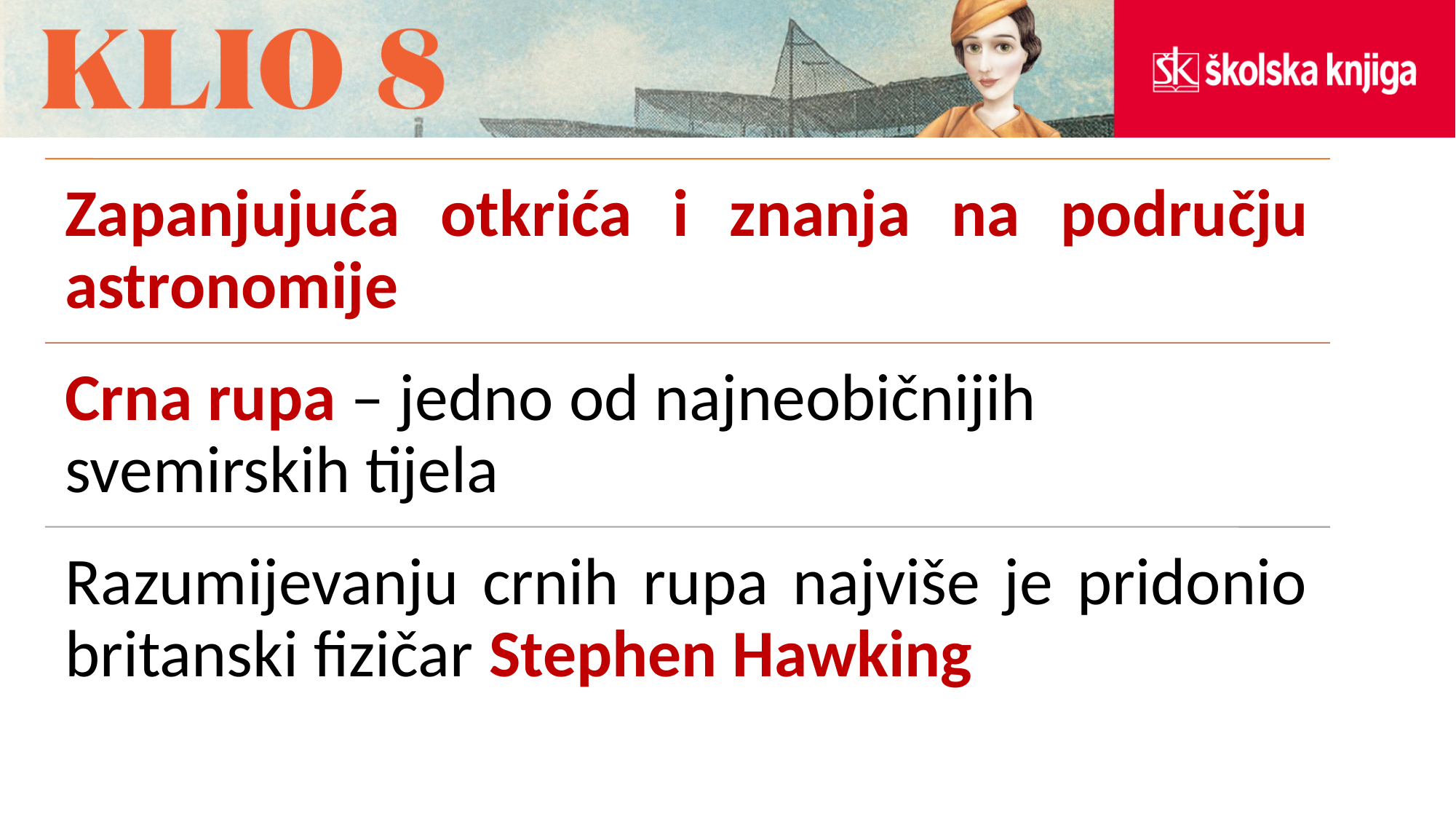

Zapanjujuća otkrića i znanja na području astronomije
Crna rupa – jedno od najneobičnijih svemirskih tijela
Razumijevanju crnih rupa najviše je pridonio britanski fizičar Stephen Hawking